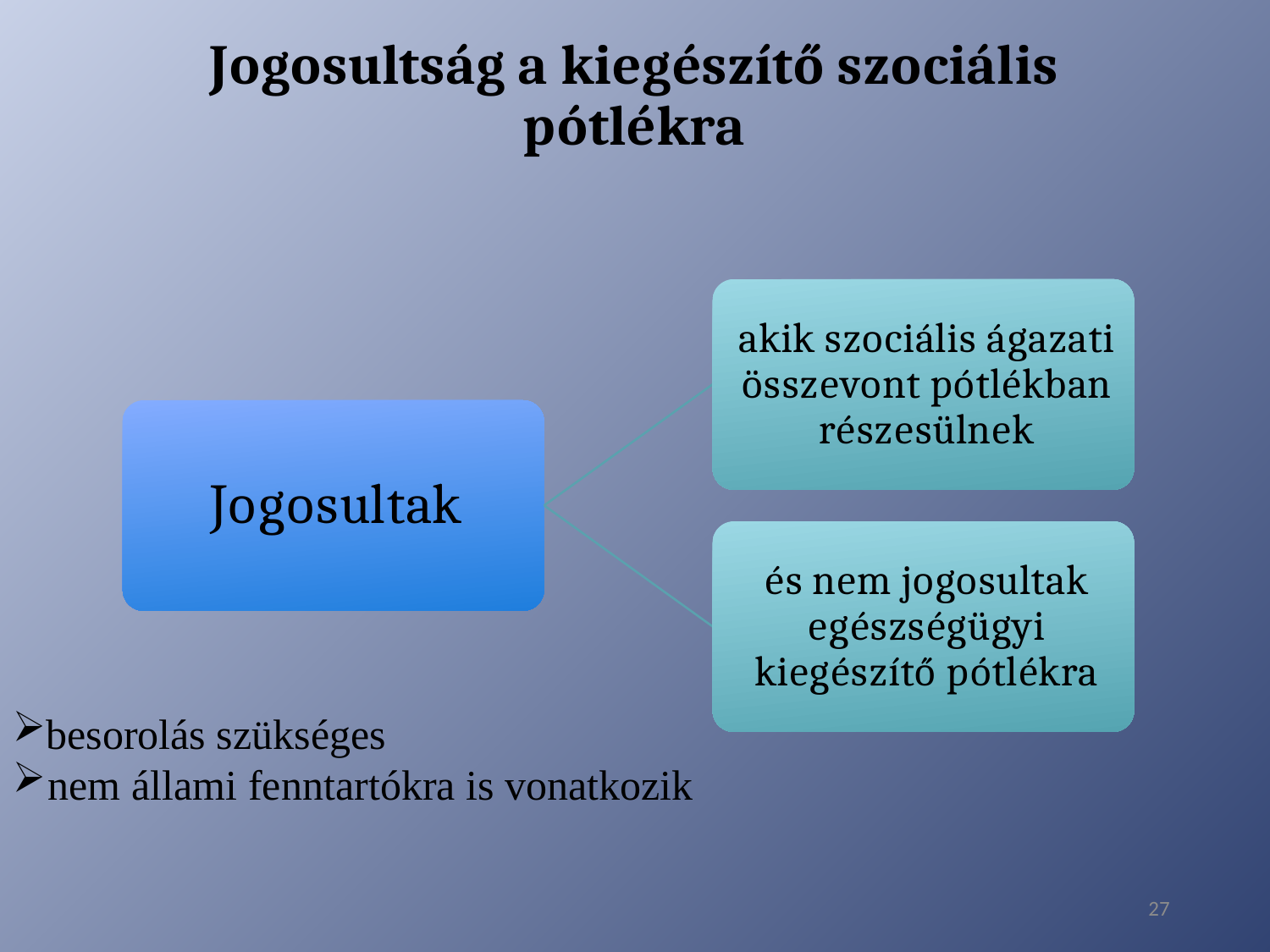

# Jogosultság a kiegészítő szociális pótlékra
Jogosultak

akik szociális ágazati összevont pótlékban részesülnek

és nem jogosultak egészségügyi kiegészítő pótlékra
besorolás szükséges
nem állami fenntartókra is vonatkozik
27